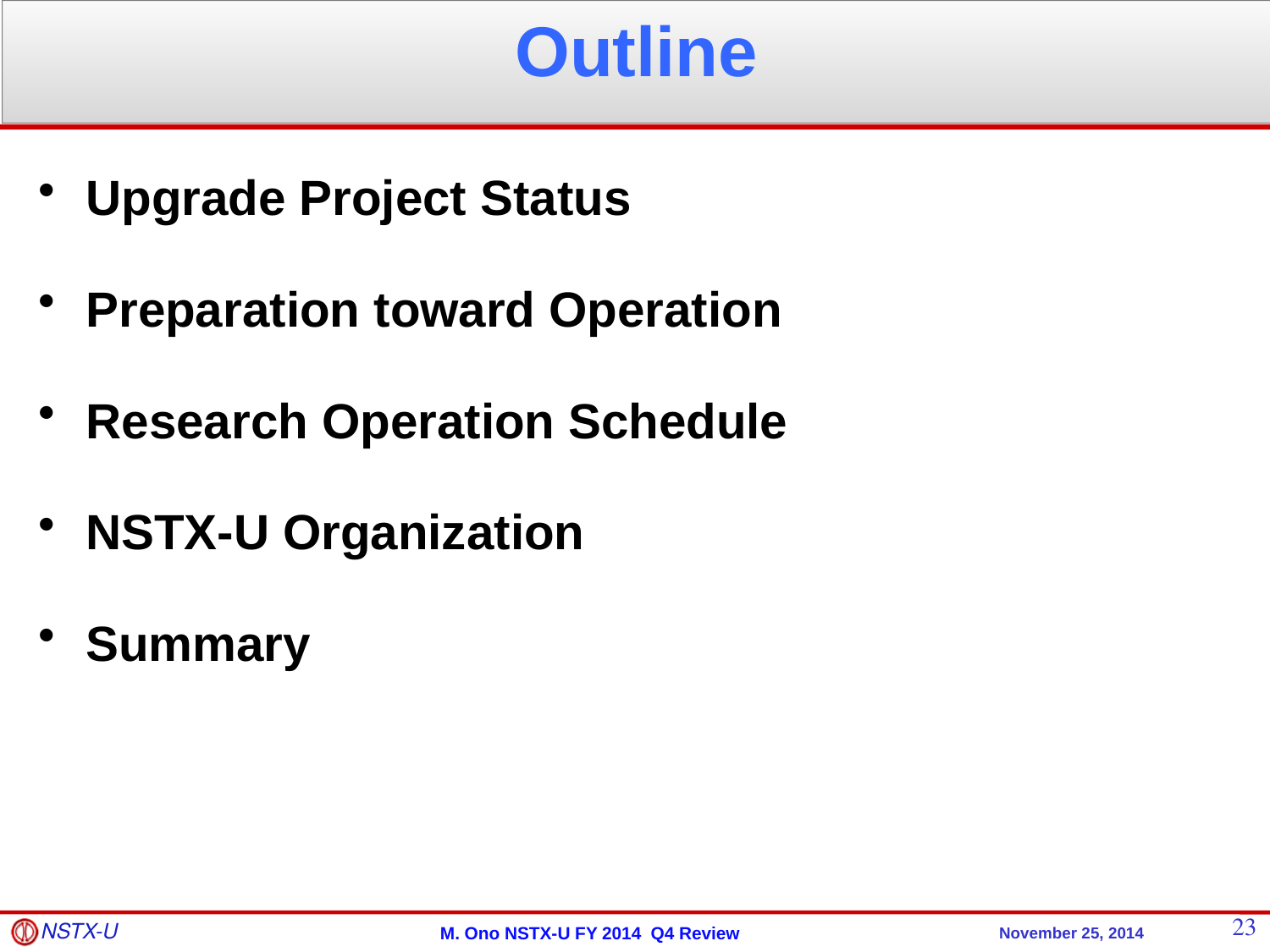

Outline
Upgrade Project Status
Preparation toward Operation
Research Operation Schedule
NSTX-U Organization
Summary
23